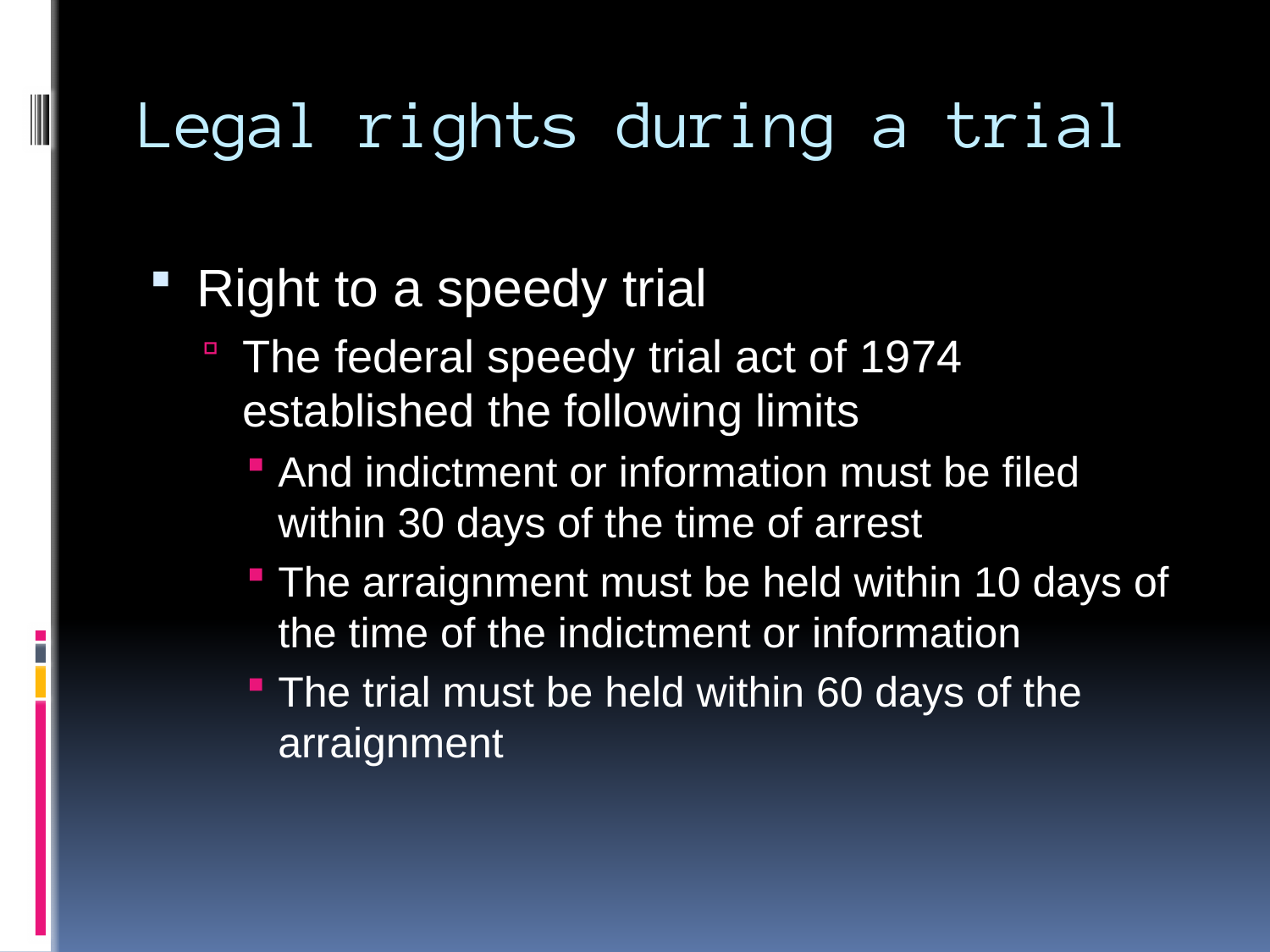

# Legal rights during a trial
Right to a speedy trial
The federal speedy trial act of 1974 established the following limits
And indictment or information must be filed within 30 days of the time of arrest
The arraignment must be held within 10 days of the time of the indictment or information
The trial must be held within 60 days of the arraignment